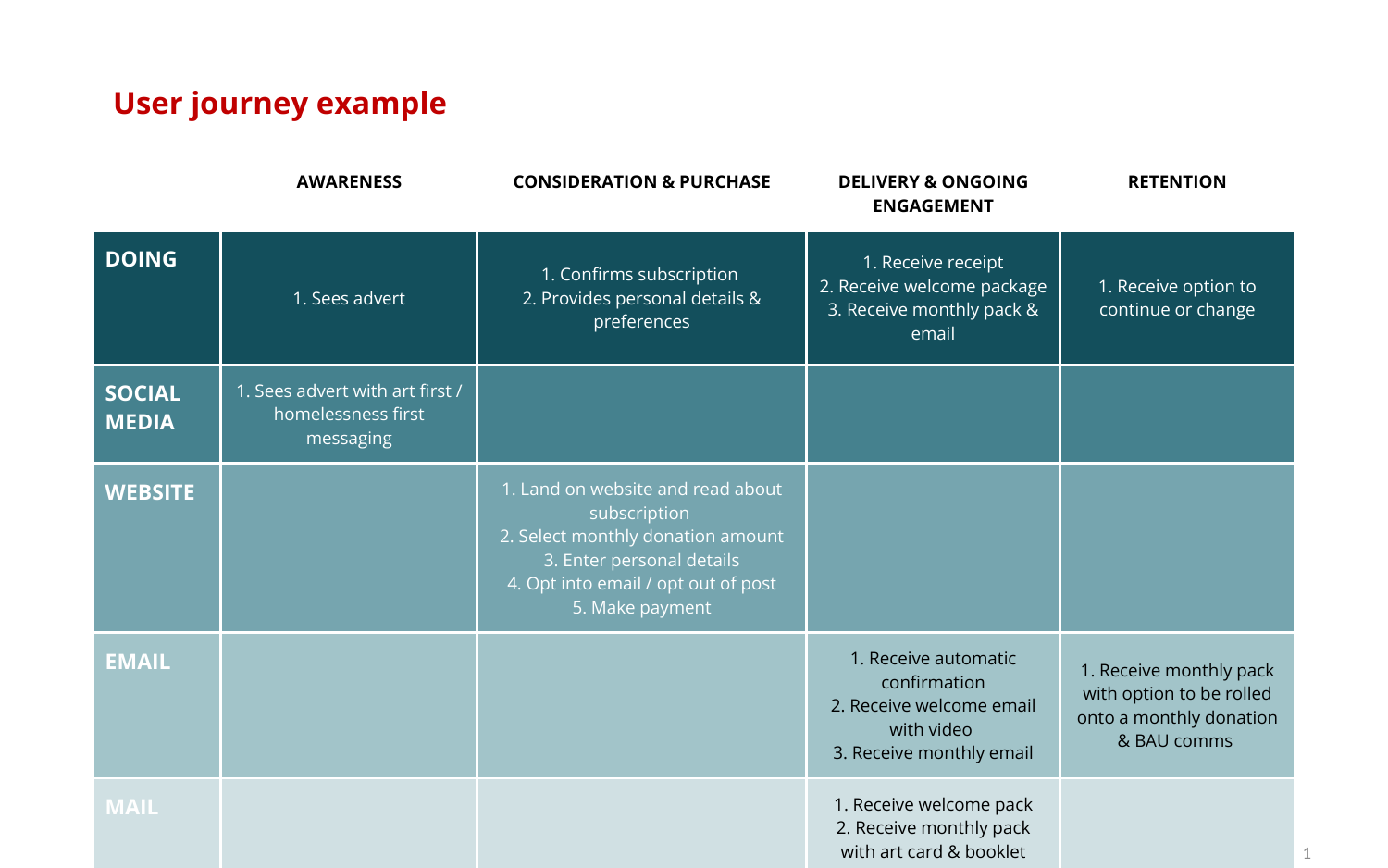

# User journey example
|  | AWARENESS | CONSIDERATION & PURCHASE | DELIVERY & ONGOING ENGAGEMENT | RETENTION |
| --- | --- | --- | --- | --- |
| DOING | 1. Sees advert | 1. Confirms subscription 2. Provides personal details & preferences | 1. Receive receipt 2. Receive welcome package 3. Receive monthly pack & email | 1. Receive option to continue or change |
| SOCIAL MEDIA | 1. Sees advert with art first / homelessness first messaging |  |  |  |
| WEBSITE |  | 1. Land on website and read about subscription 2. Select monthly donation amount 3. Enter personal details 4. Opt into email / opt out of post 5. Make payment |  |  |
| EMAIL |  |  | 1. Receive automatic confirmation 2. Receive welcome email with video 3. Receive monthly email | 1. Receive monthly pack with option to be rolled onto a monthly donation & BAU comms |
| MAIL |  |  | 1. Receive welcome pack 2. Receive monthly pack with art card & booklet |  |
1